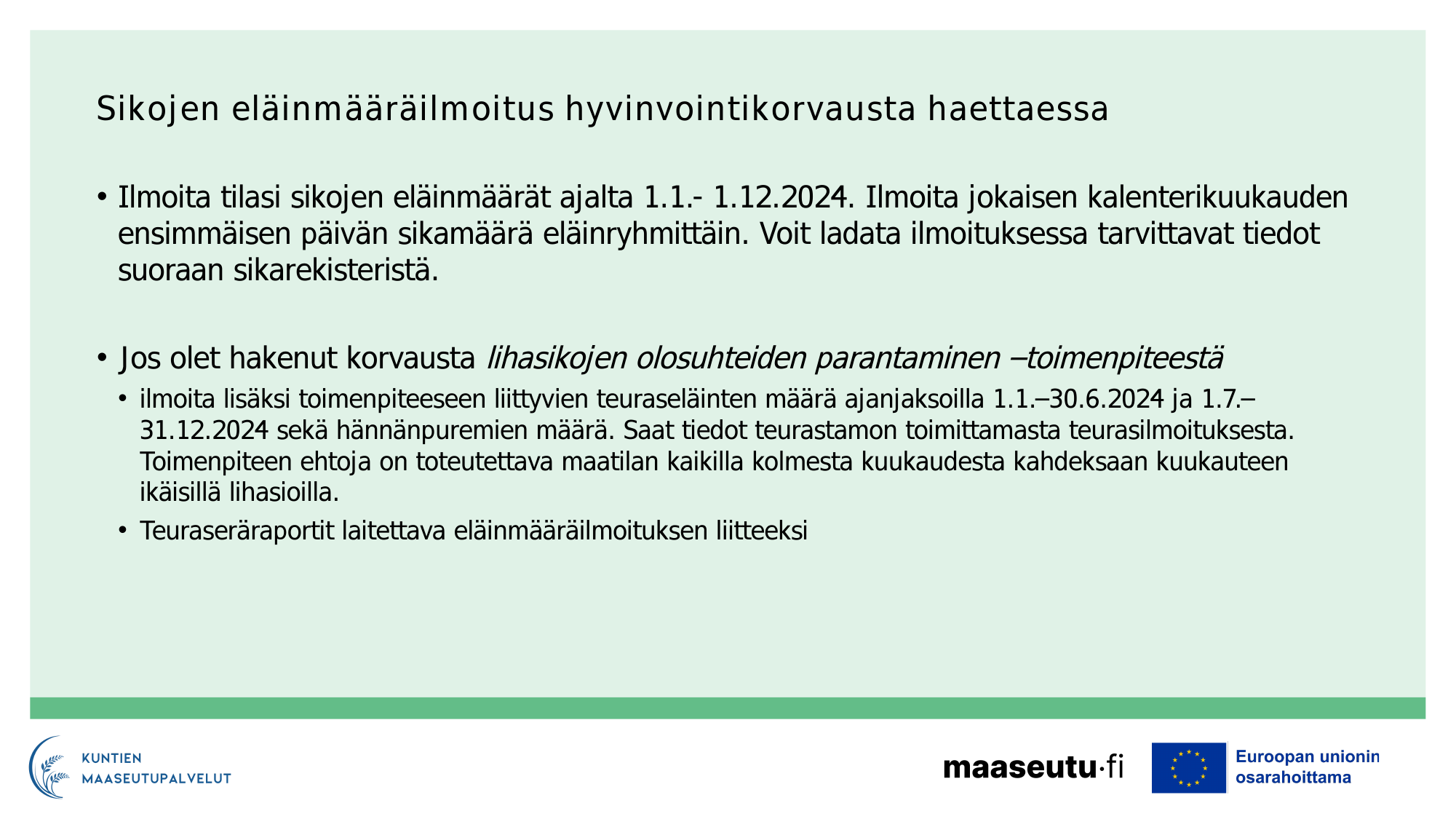

# Sikojen eläinmääräilmoitus hyvinvointikorvausta haettaessa
Ilmoita tilasi sikojen eläinmäärät ajalta 1.1.- 1.12.2024. Ilmoita jokaisen kalenterikuukauden ensimmäisen päivän sikamäärä eläinryhmittäin. Voit ladata ilmoituksessa tarvittavat tiedot suoraan sikarekisteristä.
Jos olet hakenut korvausta lihasikojen olosuhteiden parantaminen –toimenpiteestä
ilmoita lisäksi toimenpiteeseen liittyvien teuraseläinten määrä ajanjaksoilla 1.1.–30.6.2024 ja 1.7.–31.12.2024 sekä hännänpuremien määrä. Saat tiedot teurastamon toimittamasta teurasilmoituksesta. Toimenpiteen ehtoja on toteutettava maatilan kaikilla kolmesta kuukaudesta kahdeksaan kuukauteen ikäisillä lihasioilla.
Teuraseräraportit laitettava eläinmääräilmoituksen liitteeksi